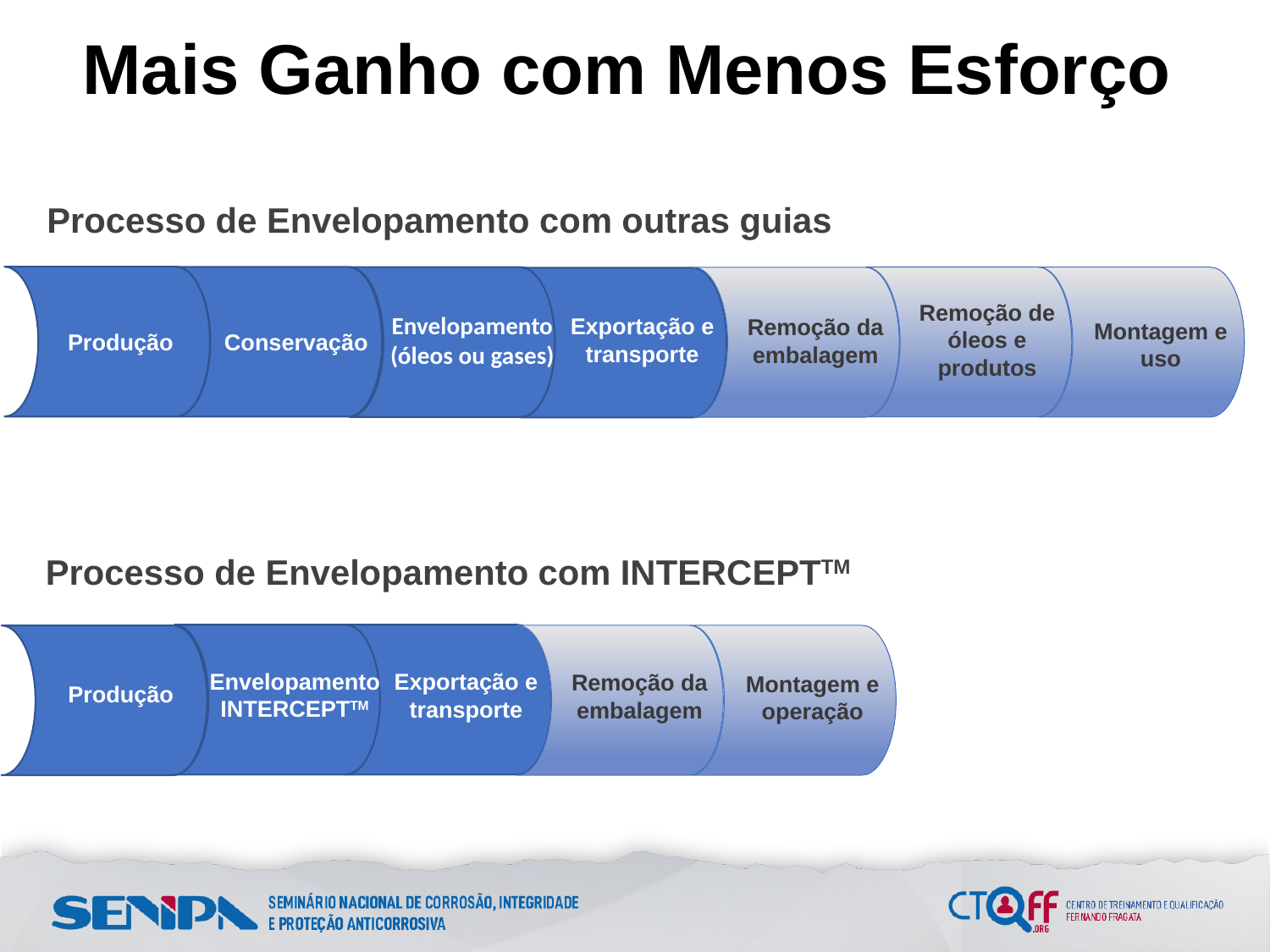

Mais Ganho com Menos Esforço
Processo de Envelopamento com outras guias

Remoção de óleos e produtos
Envelopamento (óleos ou gases)
Exportação e transporte
Remoção da embalagem
Montagem e uso
Produção
Conservação
Processo de Envelopamento com INTERCEPTTM

Envelopamento INTERCEPTTM
Exportação e transporte
Remoção da embalagem
Montagem e operação
Produção